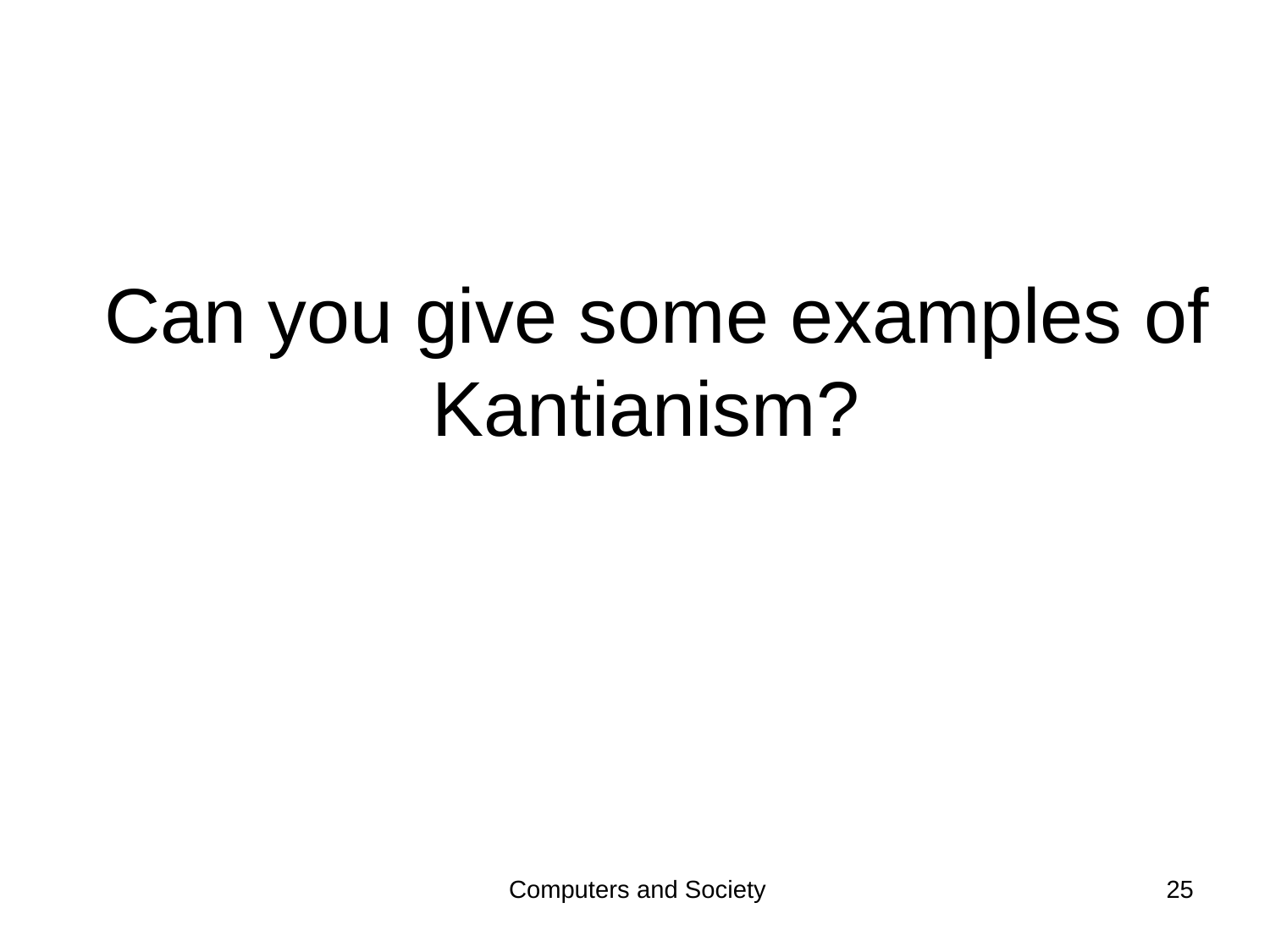

Can you give some examples of Kantianism?
Computers and Society
25